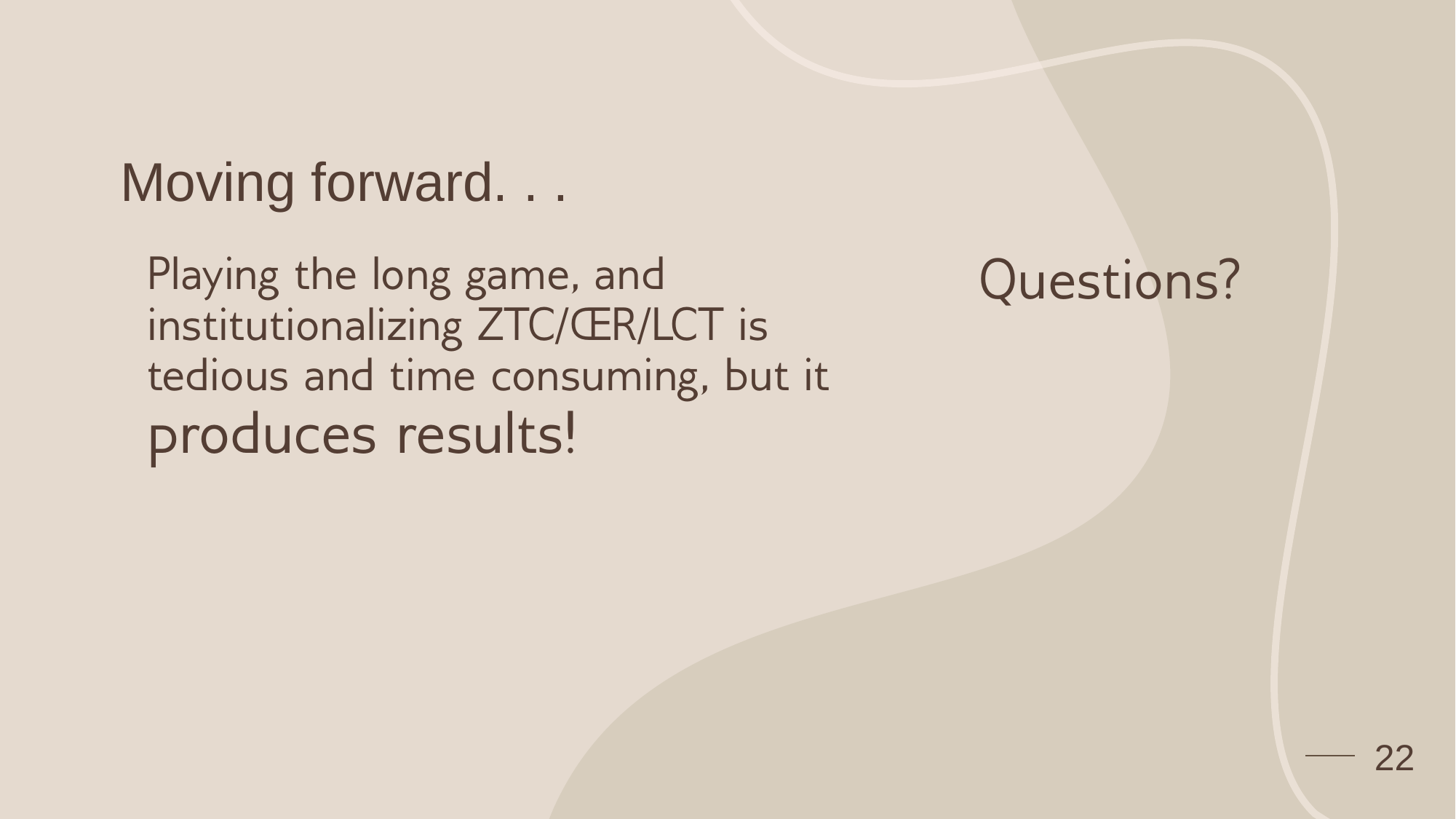

# Moving forward. . .
Playing the long game, and institutionalizing ZTC/OER/LCT is tedious and time consuming, but it produces results!

Questions?
22